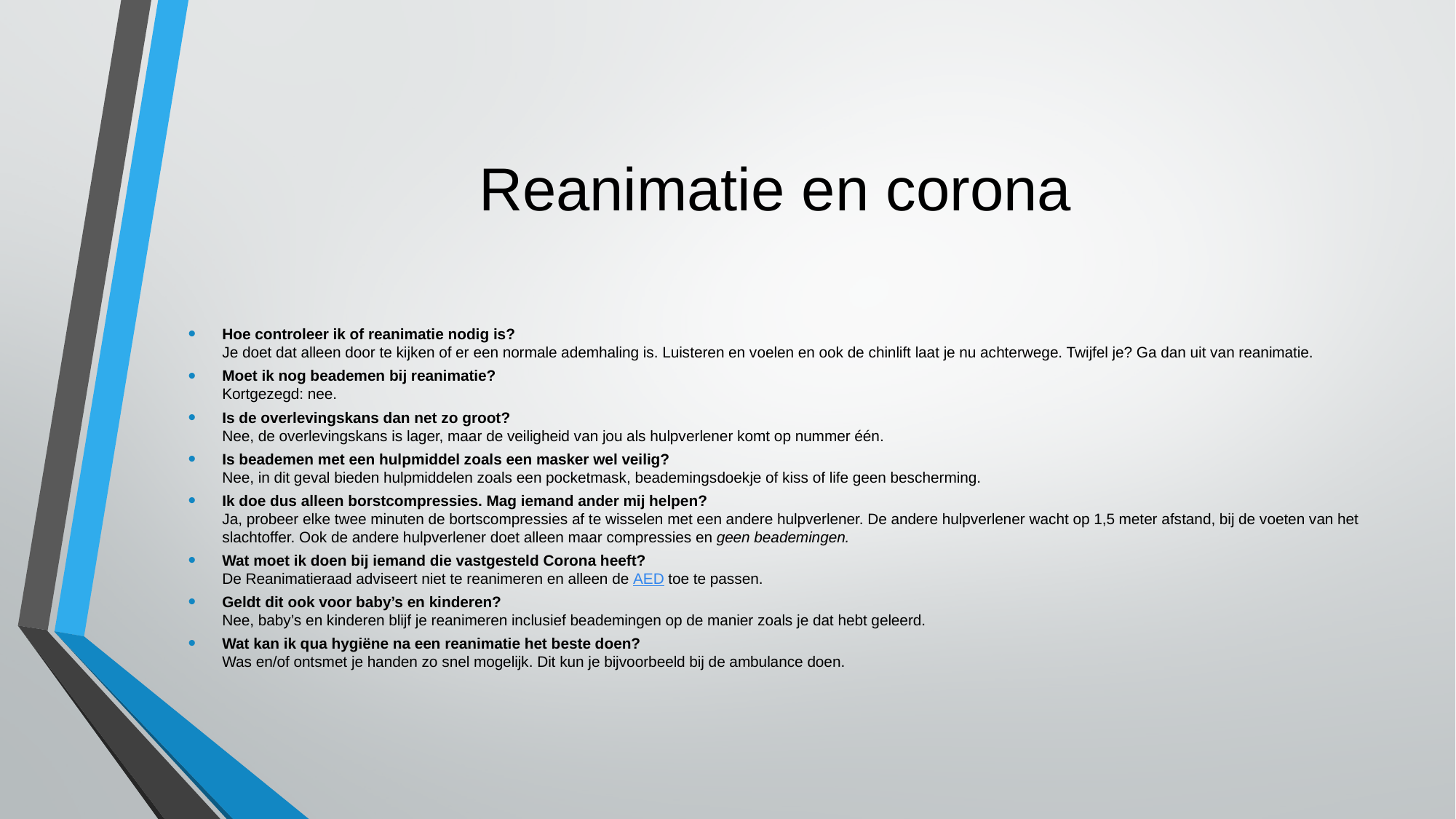

# Reanimatie en corona
Hoe controleer ik of reanimatie nodig is?
Je doet dat alleen door te kijken of er een normale ademhaling is. Luisteren en voelen en ook de chinlift laat je nu achterwege. Twijfel je? Ga dan uit van reanimatie.
Moet ik nog beademen bij reanimatie?
Kortgezegd: nee.
Is de overlevingskans dan net zo groot?
Nee, de overlevingskans is lager, maar de veiligheid van jou als hulpverlener komt op nummer één.
Is beademen met een hulpmiddel zoals een masker wel veilig?
Nee, in dit geval bieden hulpmiddelen zoals een pocketmask, beademingsdoekje of kiss of life geen bescherming.
Ik doe dus alleen borstcompressies. Mag iemand ander mij helpen?
Ja, probeer elke twee minuten de bortscompressies af te wisselen met een andere hulpverlener. De andere hulpverlener wacht op 1,5 meter afstand, bij de voeten van het slachtoffer. Ook de andere hulpverlener doet alleen maar compressies en geen beademingen.
Wat moet ik doen bij iemand die vastgesteld Corona heeft?
De Reanimatieraad adviseert niet te reanimeren en alleen de AED toe te passen.
Geldt dit ook voor baby’s en kinderen?
Nee, baby’s en kinderen blijf je reanimeren inclusief beademingen op de manier zoals je dat hebt geleerd.
Wat kan ik qua hygiëne na een reanimatie het beste doen?
Was en/of ontsmet je handen zo snel mogelijk. Dit kun je bijvoorbeeld bij de ambulance doen.